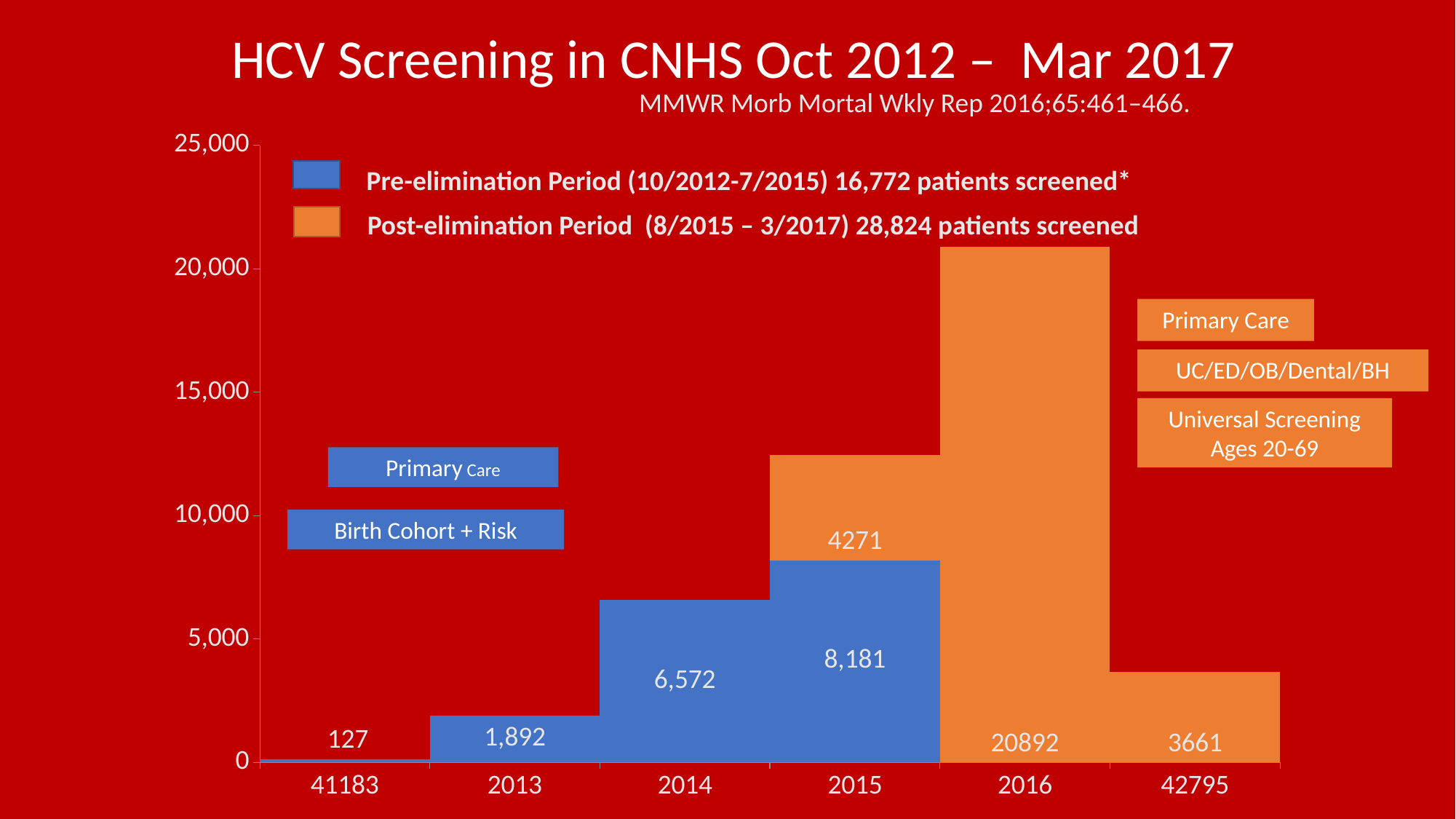

HCV Screening in CNHS Oct 2012 –  Mar 2017
MMWR Morb Mortal Wkly Rep 2016;65:461–466.

### Chart

| Category | Pre-elimination Period 16,772 patients screened (~500/month) | Post-elimination Period 28,824 patients screened (~1,500/month) |
|---|---|---|
| 41183.0 | 127.0 | None |
| 2013.0 | 1892.0 | None |
| 2014.0 | 6572.0 | None |
| 2015.0 | 8181.0 | 4271.0 |
| 2016.0 | None | 20892.0 |
| 42795.0 | None | 3661.0 |
Pre-elimination Period (10/2012-7/2015) 16,772 patients screened*

Post-elimination Period  (8/2015 – 3/2017) 28,824 patients screened

Primary Care
UC/ED/OB/Dental/BH
Universal Screening
Ages 20-69
Primary Care
Birth Cohort + Risk